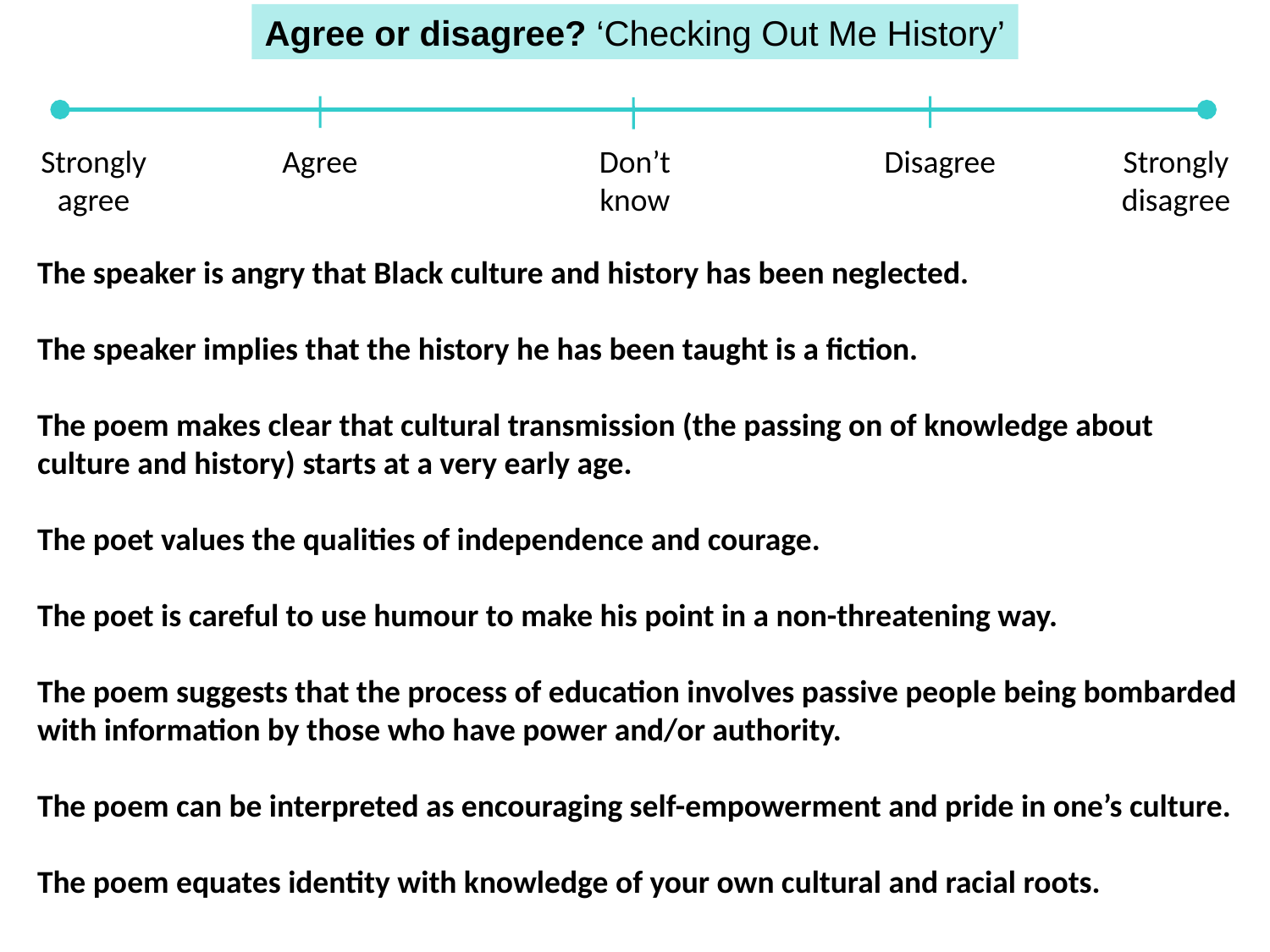

Agree or disagree? ‘Checking Out Me History’

Strongly agree
Agree
Don’t know
Disagree
Strongly disagree
The speaker is angry that Black culture and history has been neglected.

The speaker implies that the history he has been taught is a fiction.

The poem makes clear that cultural transmission (the passing on of knowledge about culture and history) starts at a very early age.

The poet values the qualities of independence and courage.

The poet is careful to use humour to make his point in a non-threatening way.

The poem suggests that the process of education involves passive people being bombarded with information by those who have power and/or authority.

The poem can be interpreted as encouraging self-empowerment and pride in one’s culture.

The poem equates identity with knowledge of your own cultural and racial roots.